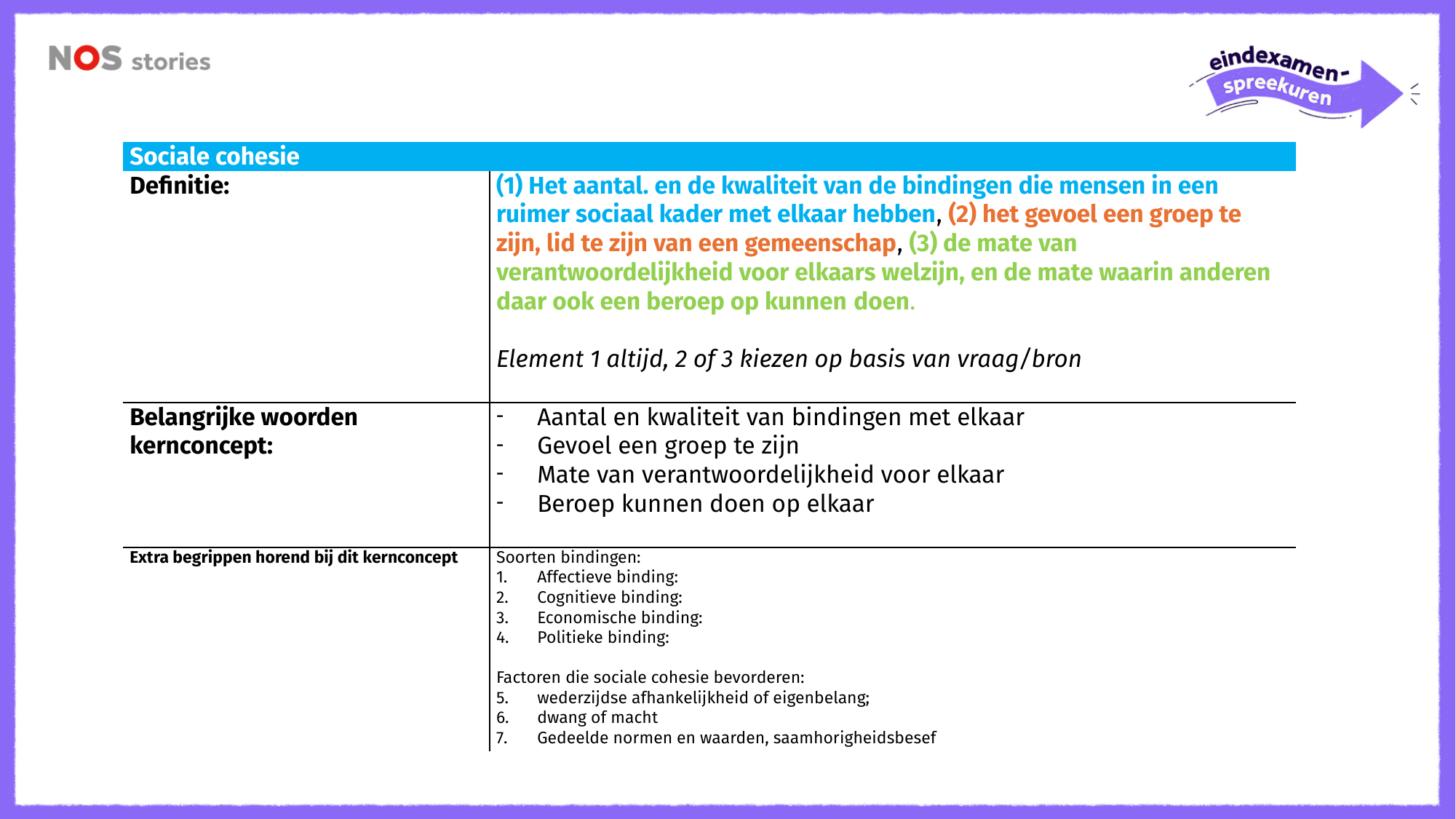

| Sociale cohesie |  |
| --- | --- |
| Definitie: | (1) Het aantal. en de kwaliteit van de bindingen die mensen in een ruimer sociaal kader met elkaar hebben, (2) het gevoel een groep te zijn, lid te zijn van een gemeenschap, (3) de mate van verantwoordelijkheid voor elkaars welzijn, en de mate waarin anderen daar ook een beroep op kunnen doen.   Element 1 altijd, 2 of 3 kiezen op basis van vraag/bron |
| Belangrijke woorden kernconcept: | Aantal en kwaliteit van bindingen met elkaar Gevoel een groep te zijn Mate van verantwoordelijkheid voor elkaar Beroep kunnen doen op elkaar |
| Extra begrippen horend bij dit kernconcept | Soorten bindingen: Affectieve binding: Cognitieve binding: Economische binding: Politieke binding:   Factoren die sociale cohesie bevorderen: wederzijdse afhankelijkheid of eigenbelang; dwang of macht Gedeelde normen en waarden, saamhorigheidsbesef |